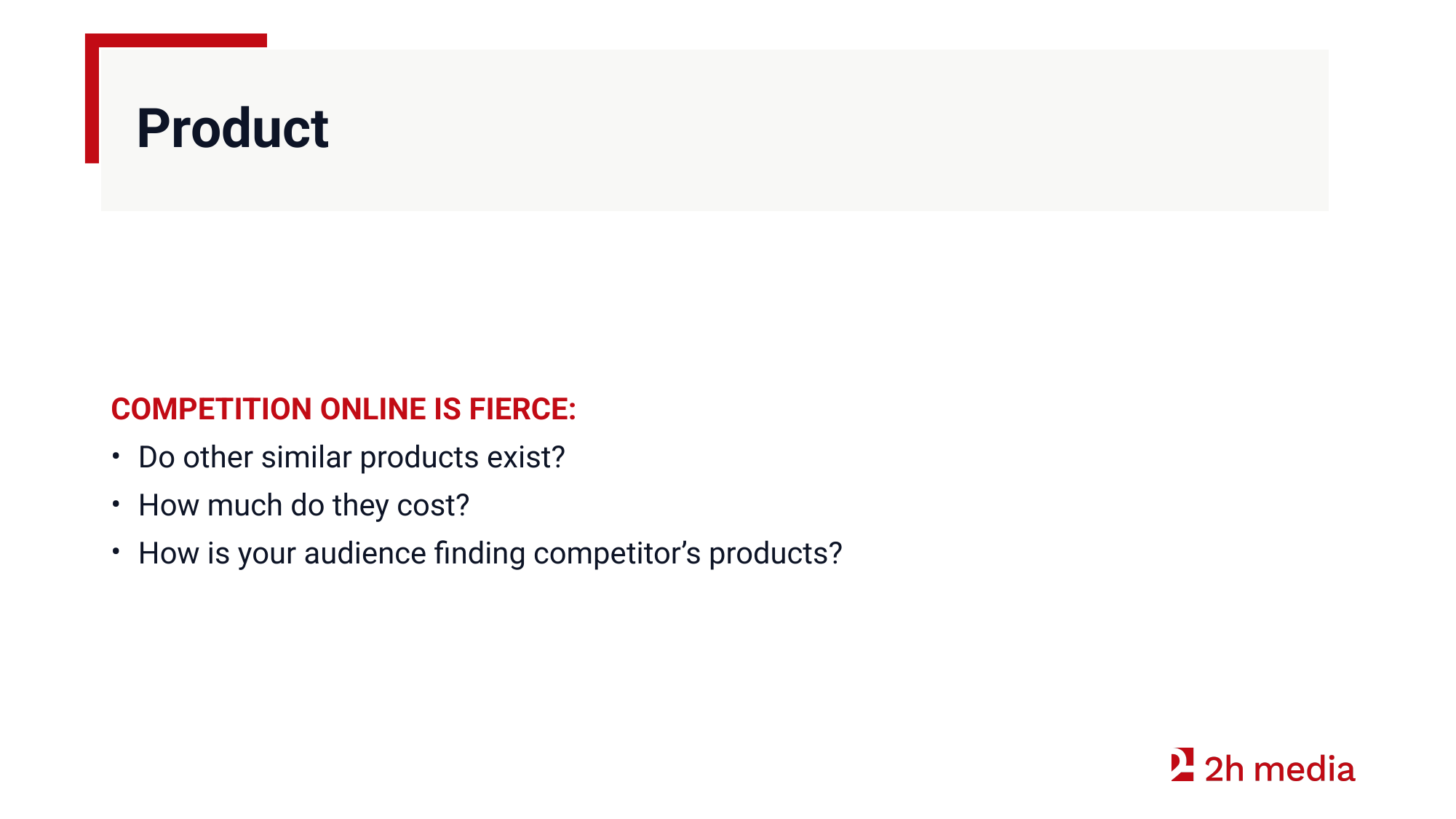

# Product
COMPETITION ONLINE IS FIERCE:
Do other similar products exist?
How much do they cost?
How is your audience finding competitor’s products?